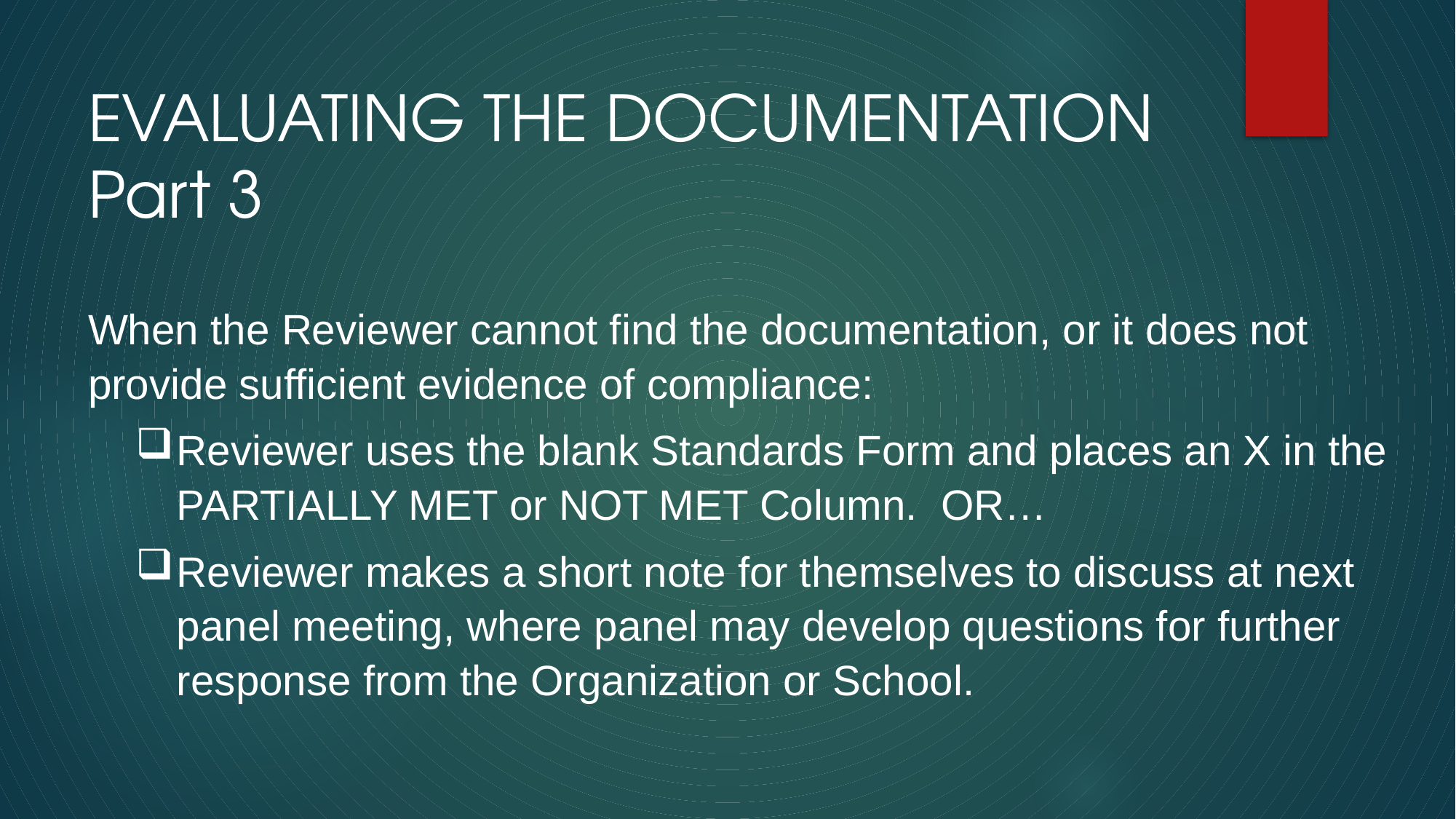

# EVALUATING THE DOCUMENTATION Part 3

When the Reviewer cannot find the documentation, or it does not provide sufficient evidence of compliance:
Reviewer uses the blank Standards Form and places an X in the PARTIALLY MET or NOT MET Column.  OR…
Reviewer makes a short note for themselves to discuss at next panel meeting, where panel may develop questions for further response from the Organization or School.